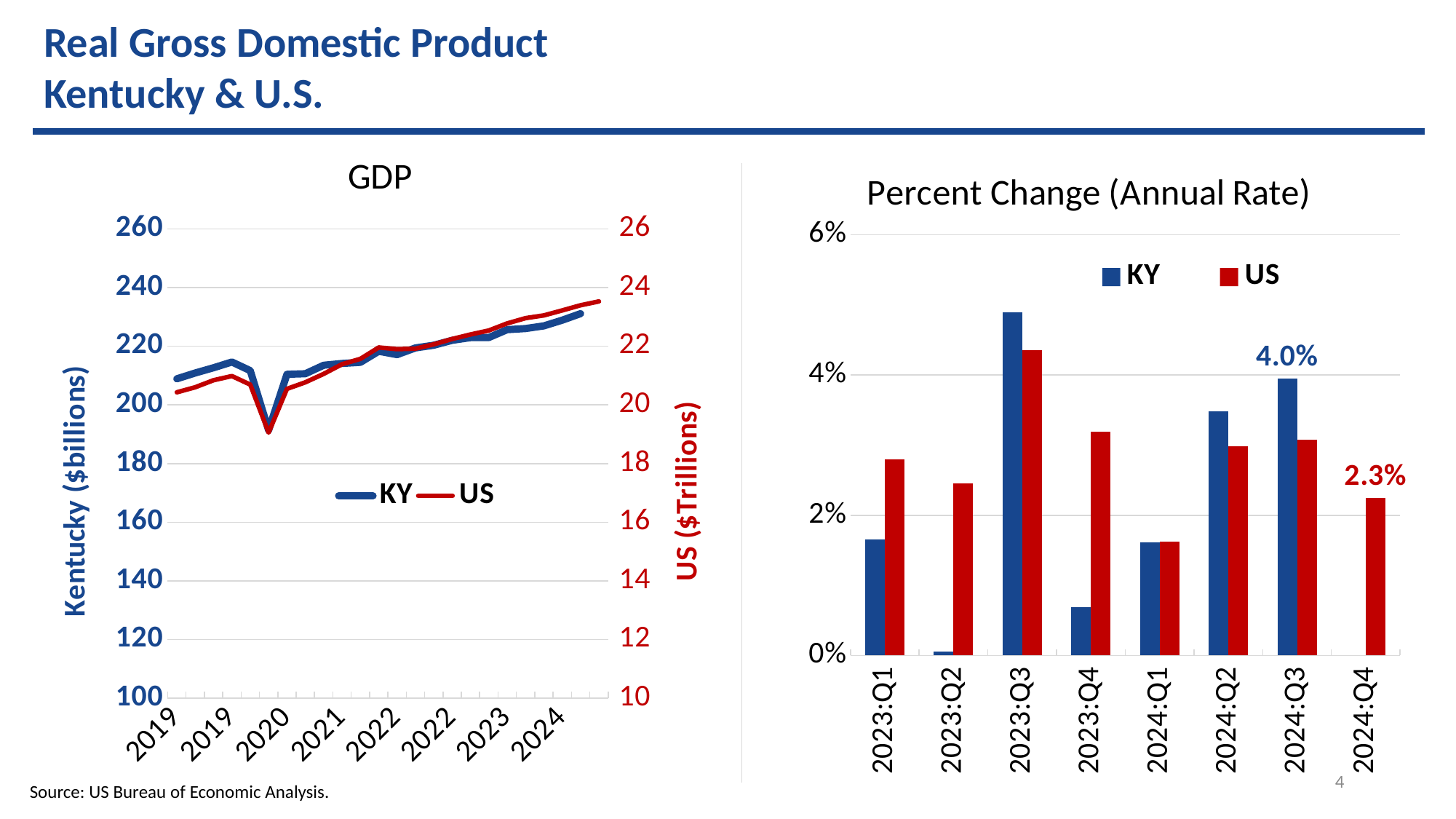

Real Gross Domestic Product
Kentucky & U.S.

### Chart: GDP

| Category | KY | US |
|---|---|---|
| 2019 | 208.9124 | 20.4316 |
| 2019 | 210.89020000000002 | 20.6023 |
| 2019 | 212.68120000000002 | 20.8433 |
| 2019 | 214.6485 | 20.985400000000002 |
| 2020 | 211.7015 | 20.6932 |
| 2020 | 191.3861 | 19.0566 |
| 2020 | 210.4631 | 20.5488 |
| 2020 | 210.6478 | 20.7717 |
| 2021 | 213.53320000000002 | 21.058400000000002 |
| 2021 | 214.1556 | 21.389 |
| 2021 | 214.5373 | 21.5714 |
| 2021 | 218.30679999999998 | 21.9604 |
| 2022 | 217.1555 | 21.9039 |
| 2022 | 219.4495 | 21.9192 |
| 2022 | 220.3727 | 22.0668 |
| 2022 | 222.0447 | 22.2495 |
| 2023 | 222.9592 | 22.4034 |
| 2023 | 222.98829999999998 | 22.5394 |
| 2023 | 225.6669 | 22.780900000000003 |
| 2023 | 226.0577 | 22.9606 |
| 2024 | 226.966 | 23.0535 |
| 2024 | 228.919 | 23.2239 |
| 2024 | 231.1488 | 23.400299999999998 |
| 2024 | None | 23.530900000000003 |

### Chart: Percent Change (Annual Rate)

| Category | KY | US |
|---|---|---|
| 2023:Q1 | 0.016576214346711637 | 0.02795643366273448 |
| 2023:Q2 | 0.0005221708289129268 | 0.024504031139805038 |
| 2023:Q3 | 0.048921882399731054 | 0.04355202929517343 |
| 2023:Q4 | 0.006945038512152335 | 0.03192805629760631 |
| 2024:Q1 | 0.016169128566685842 | 0.016282734952980604 |
| 2024:Q2 | 0.03486606304955253 | 0.02989543364715086 |
| 2024:Q3 | 0.03953523014415339 | 0.03073041107296337 |
| 2024:Q4 | None | 0.022512090207879032 |
4
Source: US Bureau of Economic Analysis.